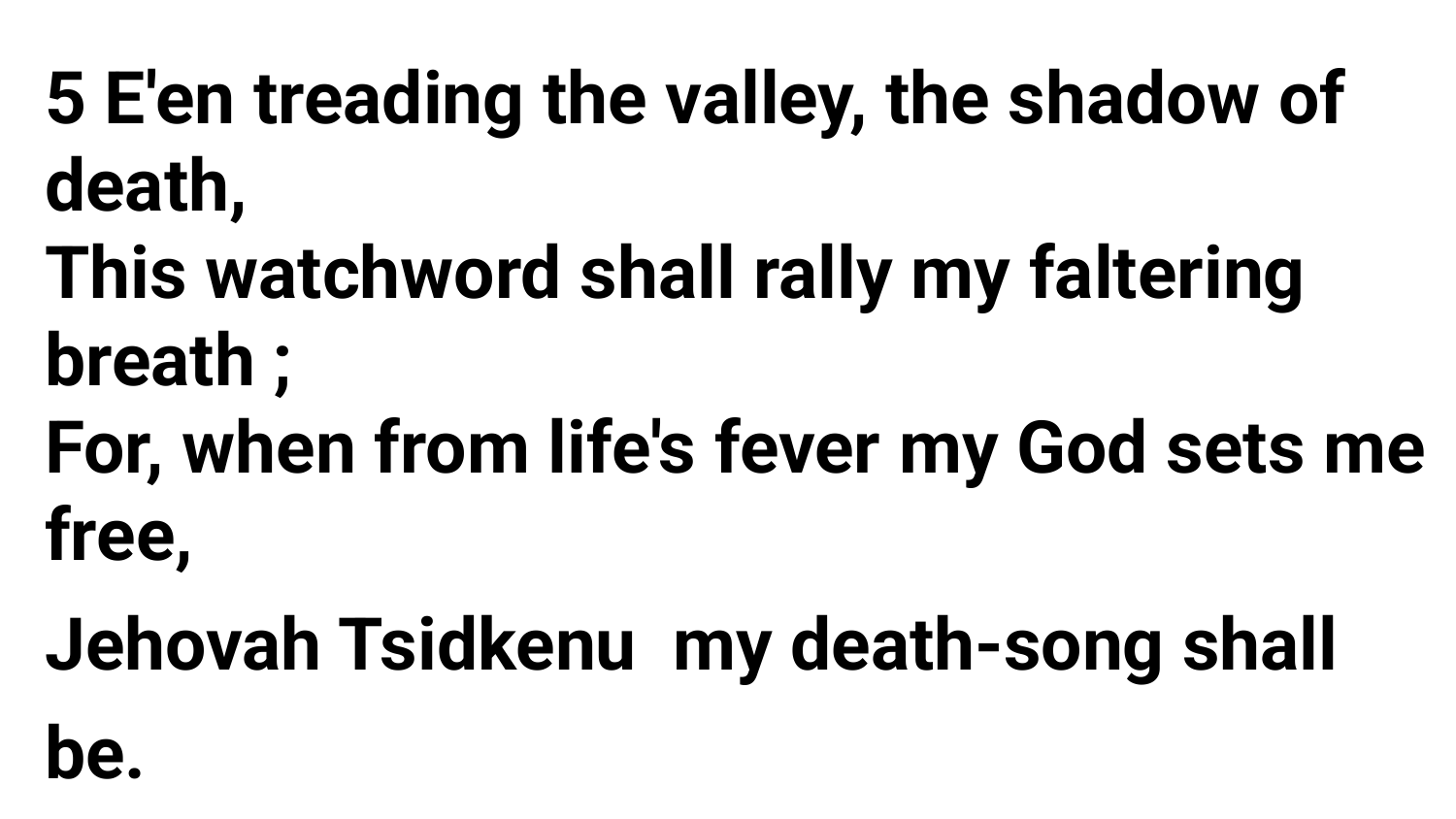

5 E'en treading the valley, the shadow of death,
This watchword shall rally my faltering breath ;
For, when from life's fever my God sets me free,
Jehovah Tsidkenu  my death-song shall be.